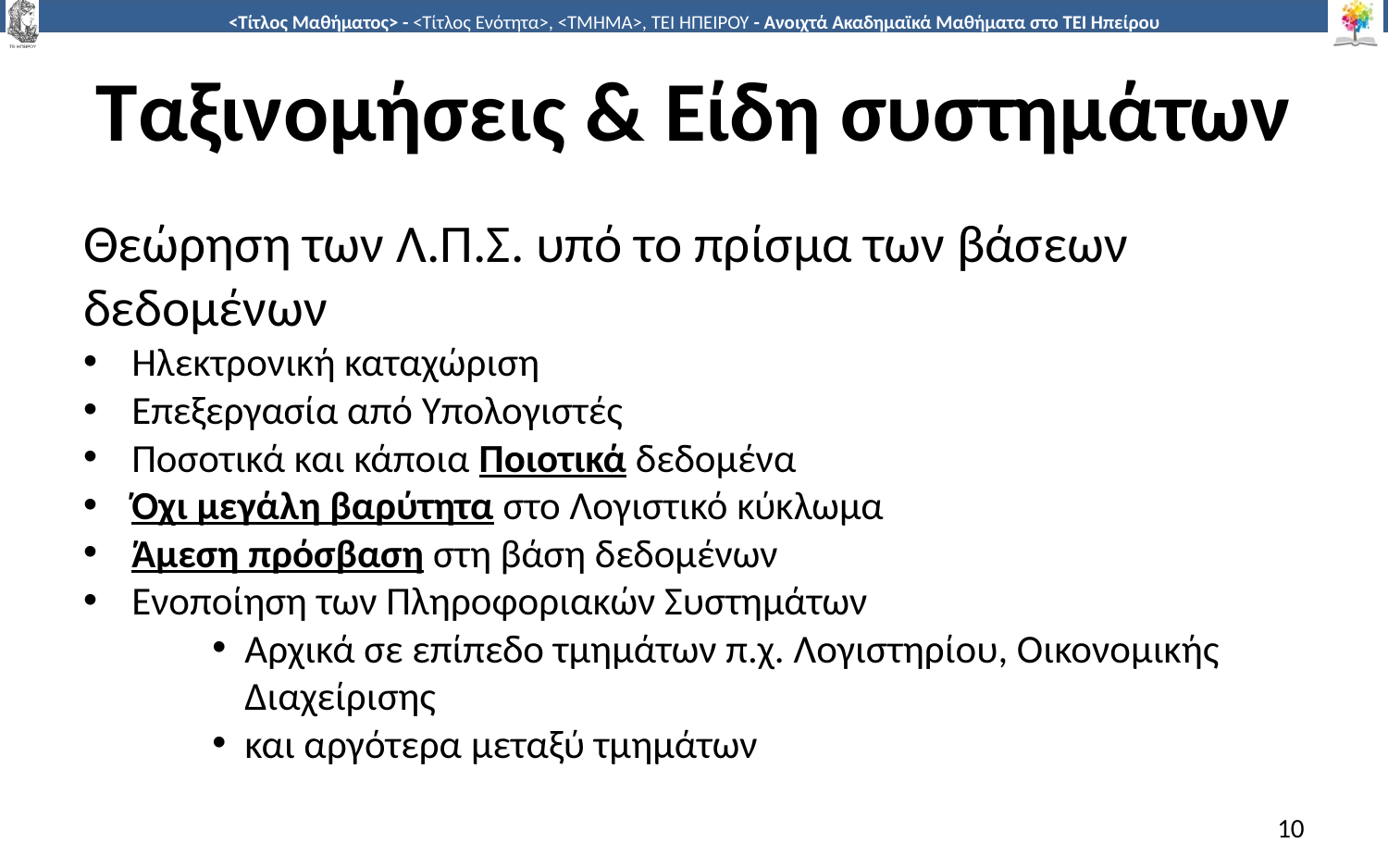

# Ταξινομήσεις & Είδη συστημάτων
Θεώρηση των Λ.Π.Σ. υπό το πρίσμα των βάσεων δεδομένων
Ηλεκτρονική καταχώριση
Επεξεργασία από Υπολογιστές
Ποσοτικά και κάποια Ποιοτικά δεδομένα
Όχι μεγάλη βαρύτητα στο Λογιστικό κύκλωμα
Άμεση πρόσβαση στη βάση δεδομένων
Ενοποίηση των Πληροφοριακών Συστημάτων
Αρχικά σε επίπεδο τμημάτων π.χ. Λογιστηρίου, Οικονομικής Διαχείρισης
και αργότερα μεταξύ τμημάτων

10